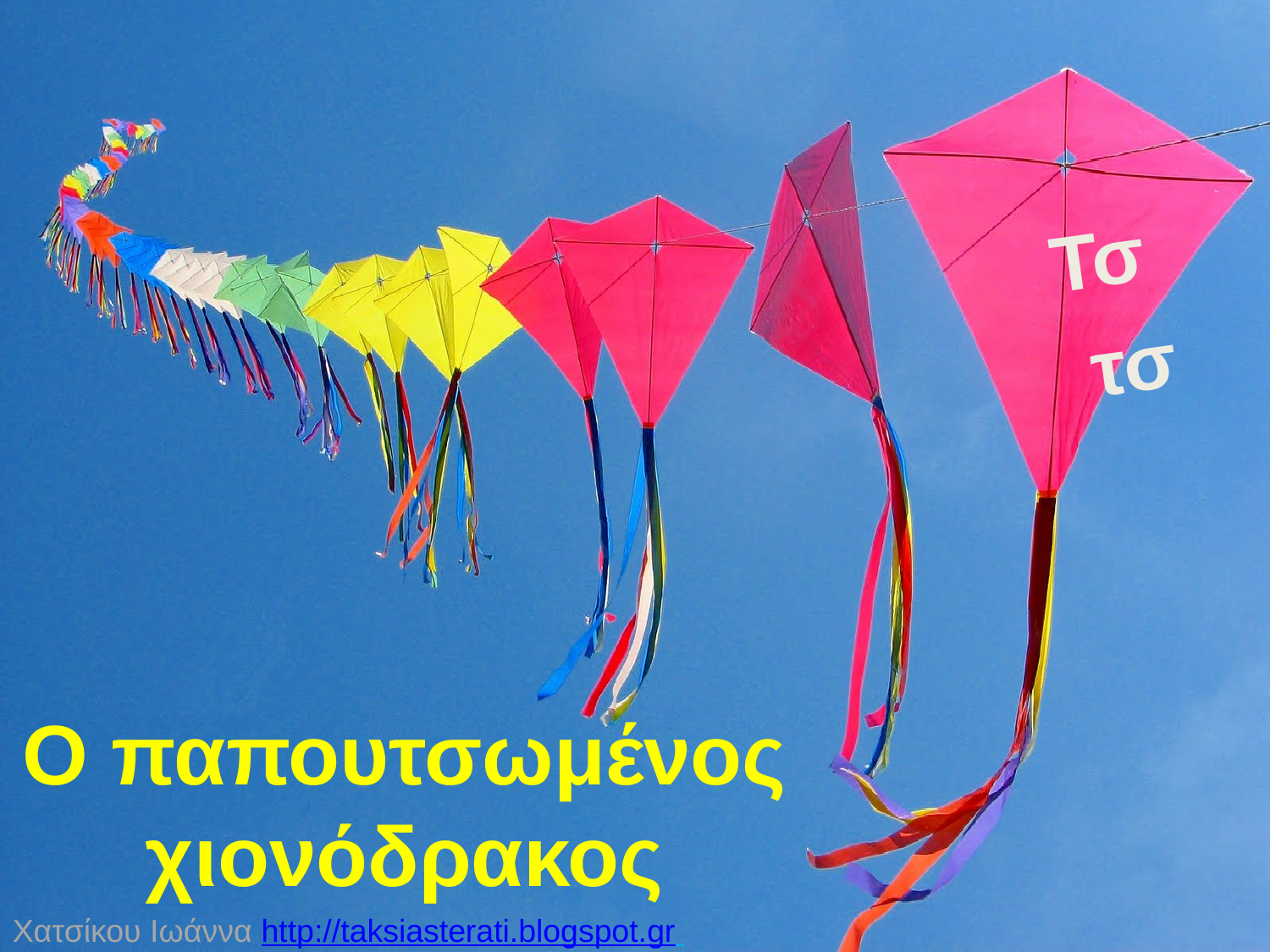

Τσ
τσ
# Ο παπουτσωμένος χιονόδρακος
Χατσίκου Ιωάννα http://taksiasterati.blogspot.gr